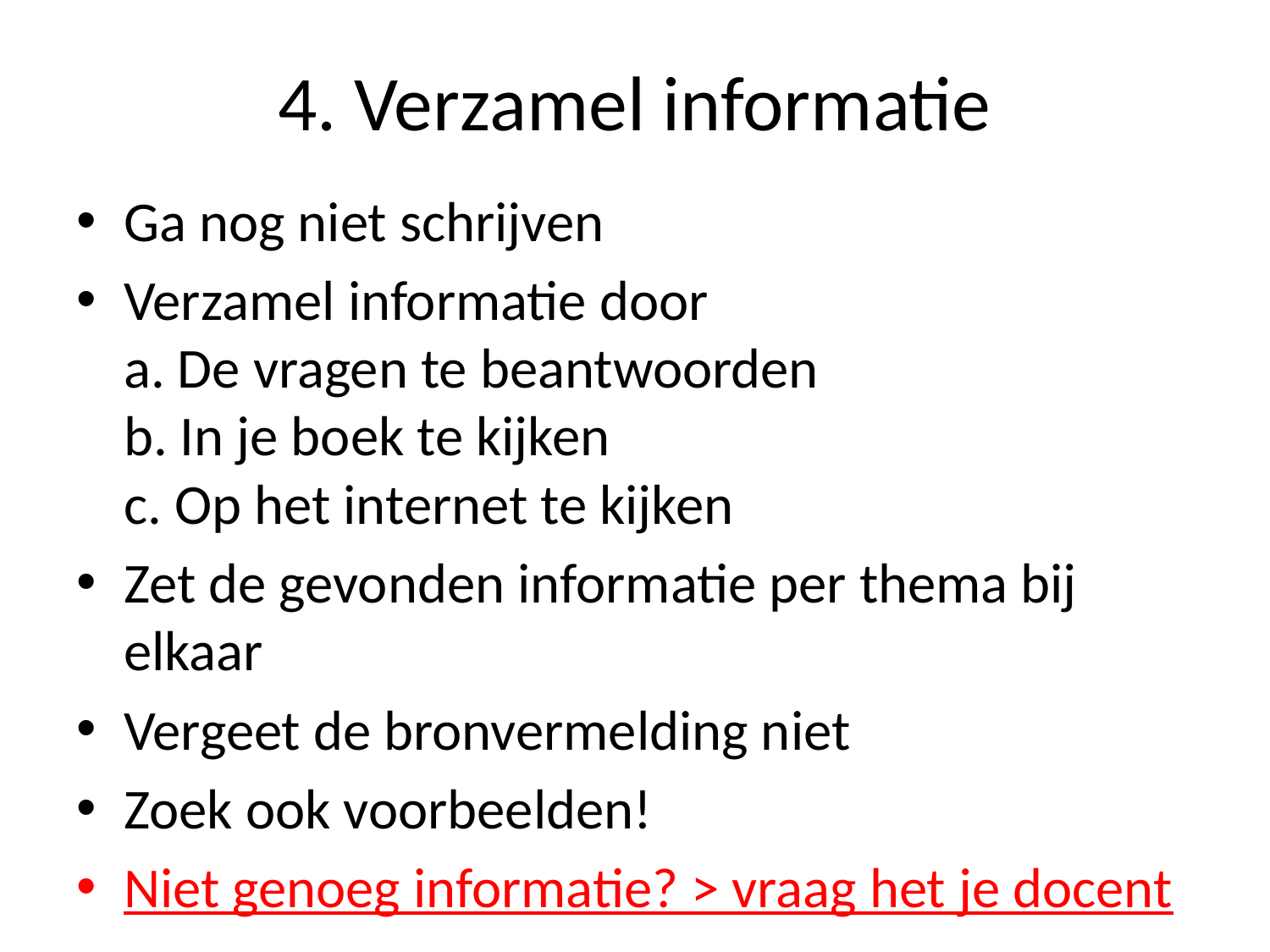

# 4. Verzamel informatie
Ga nog niet schrijven
Verzamel informatie door
a. De vragen te beantwoorden
b. In je boek te kijken
c. Op het internet te kijken
Zet de gevonden informatie per thema bij elkaar
Vergeet de bronvermelding niet
Zoek ook voorbeelden!
Niet genoeg informatie? > vraag het je docent